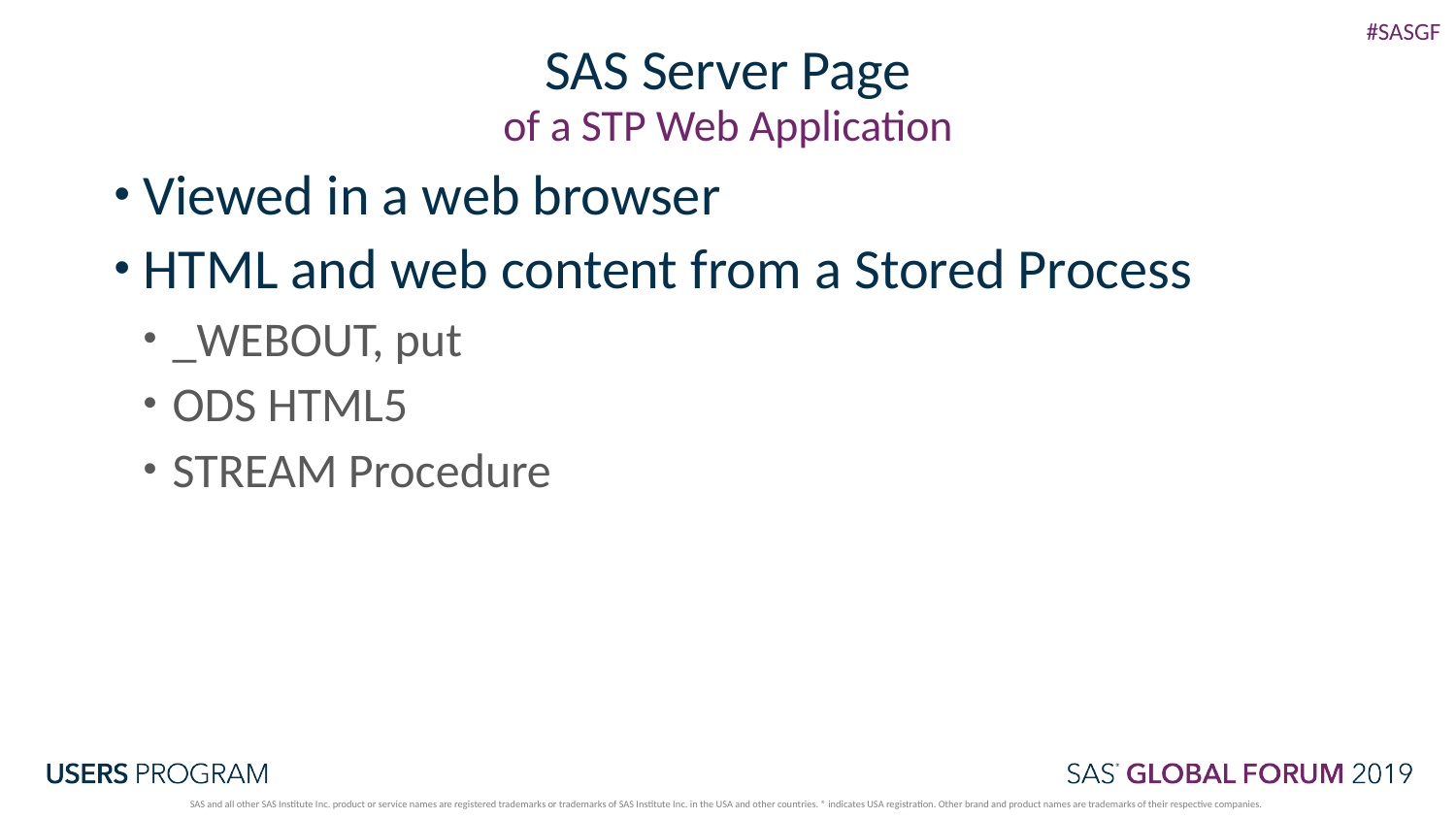

# SAS Server Page
of a STP Web Application
Viewed in a web browser
HTML and web content from a Stored Process
_WEBOUT, put
ODS HTML5
STREAM Procedure